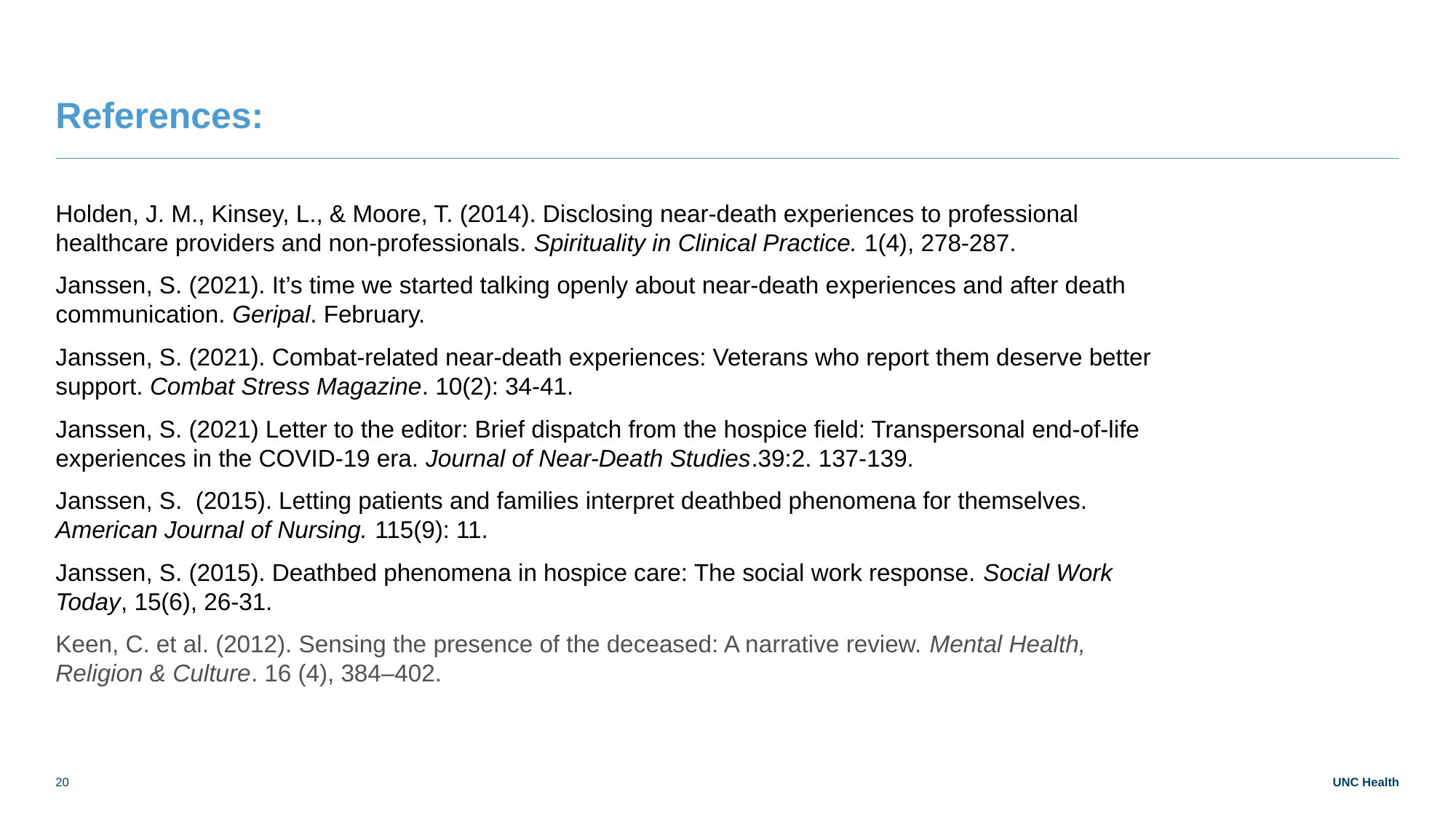

# References:
Holden, J. M., Kinsey, L., & Moore, T. (2014). Disclosing near-death experiences to professional healthcare providers and non-professionals. Spirituality in Clinical Practice. 1(4), 278-287.
Janssen, S. (2021). It’s time we started talking openly about near-death experiences and after death communication. Geripal. February.
Janssen, S. (2021). Combat-related near-death experiences: Veterans who report them deserve better support. Combat Stress Magazine. 10(2): 34-41.
Janssen, S. (2021) Letter to the editor: Brief dispatch from the hospice field: Transpersonal end-of-life experiences in the COVID-19 era. Journal of Near-Death Studies.39:2. 137-139.
Janssen, S.  (2015). Letting patients and families interpret deathbed phenomena for themselves. American Journal of Nursing. 115(9): 11.
Janssen, S. (2015). Deathbed phenomena in hospice care: The social work response. Social Work Today, 15(6), 26-31.
Keen, C. et al. (2012). Sensing the presence of the deceased: A narrative review. Mental Health, Religion & Culture. 16 (4), 384–402.

20